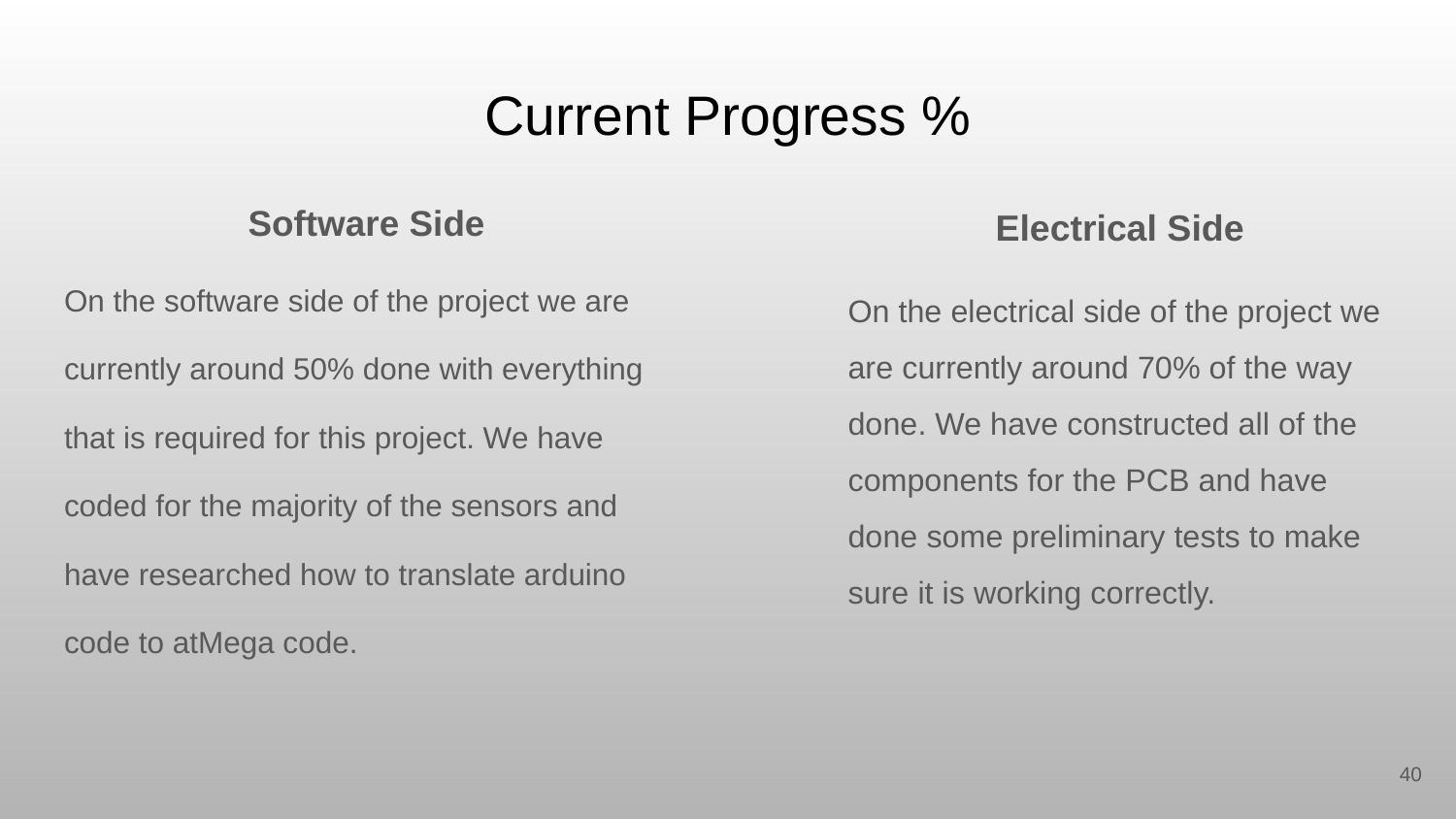

# Current Progress %
Software Side
On the software side of the project we are currently around 50% done with everything that is required for this project. We have coded for the majority of the sensors and have researched how to translate arduino code to atMega code.

Electrical Side
On the electrical side of the project we are currently around 70% of the way done. We have constructed all of the components for the PCB and have done some preliminary tests to make sure it is working correctly.

40